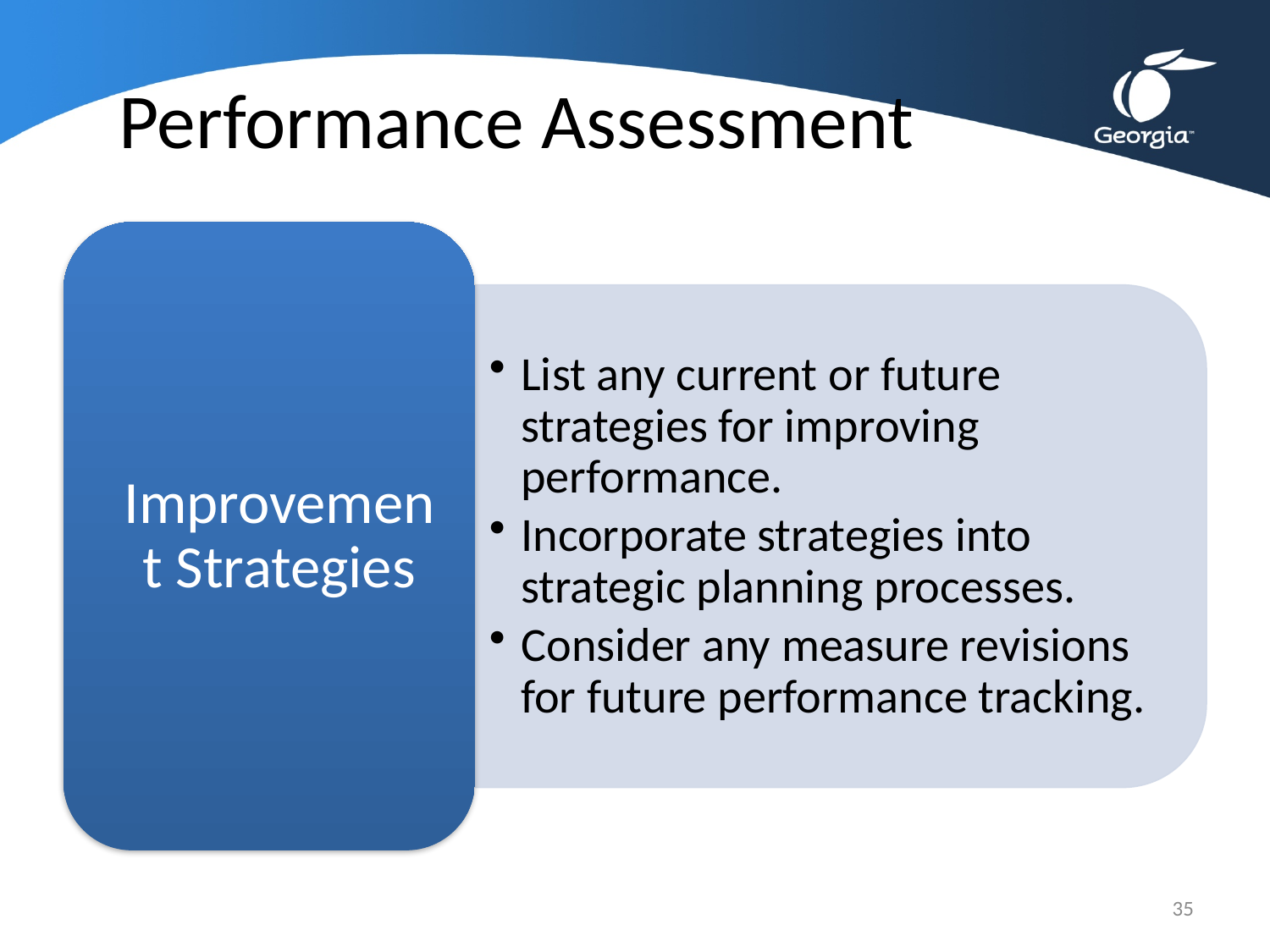

# Performance Assessment
List any current or future strategies for improving performance.
Incorporate strategies into strategic planning processes.
Consider any measure revisions for future performance tracking.
Improvement Strategies
35